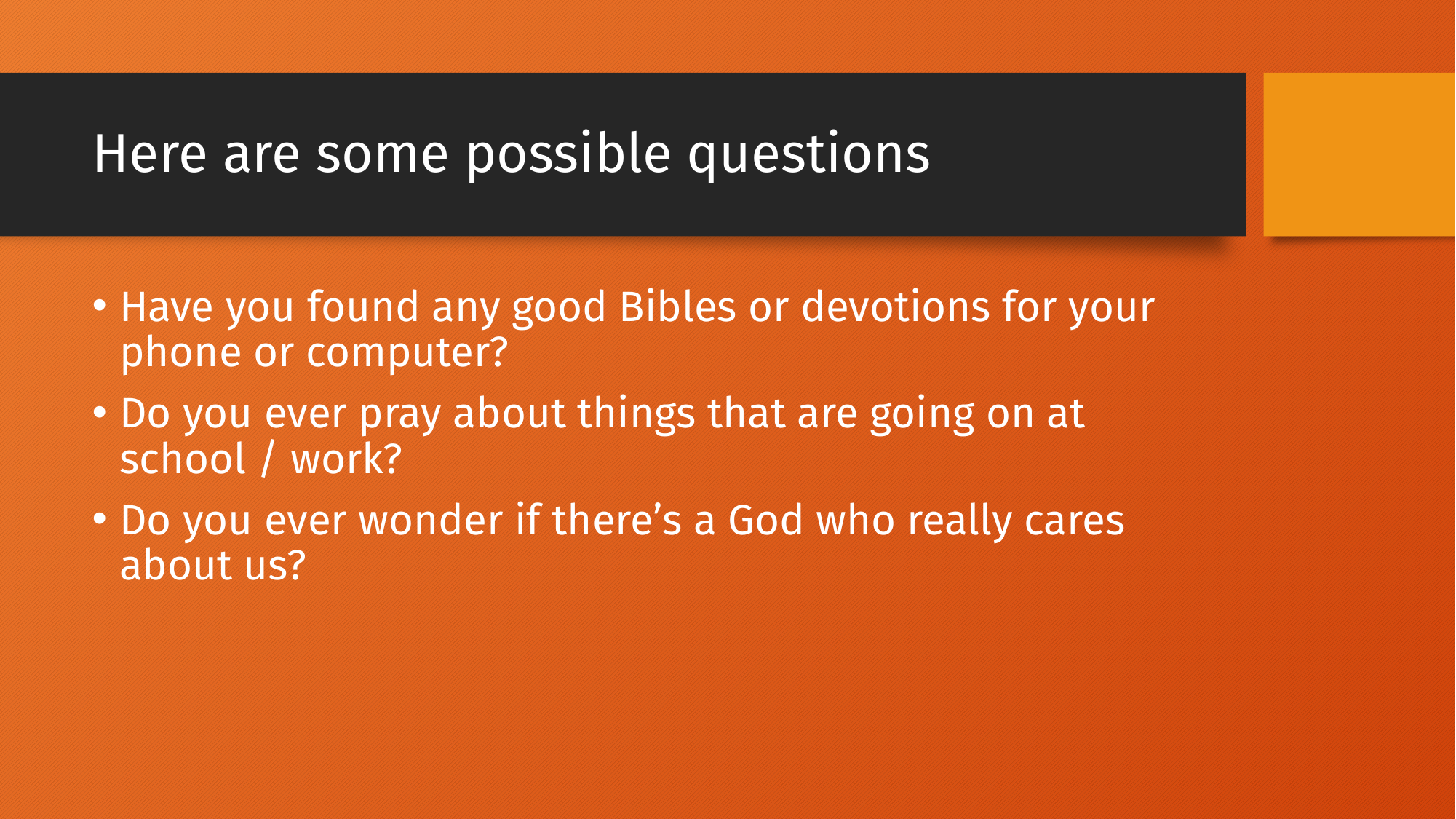

# Here are some possible questions
Have you found any good Bibles or devotions for your phone or computer?
Do you ever pray about things that are going on at school / work?
Do you ever wonder if there’s a God who really cares about us?